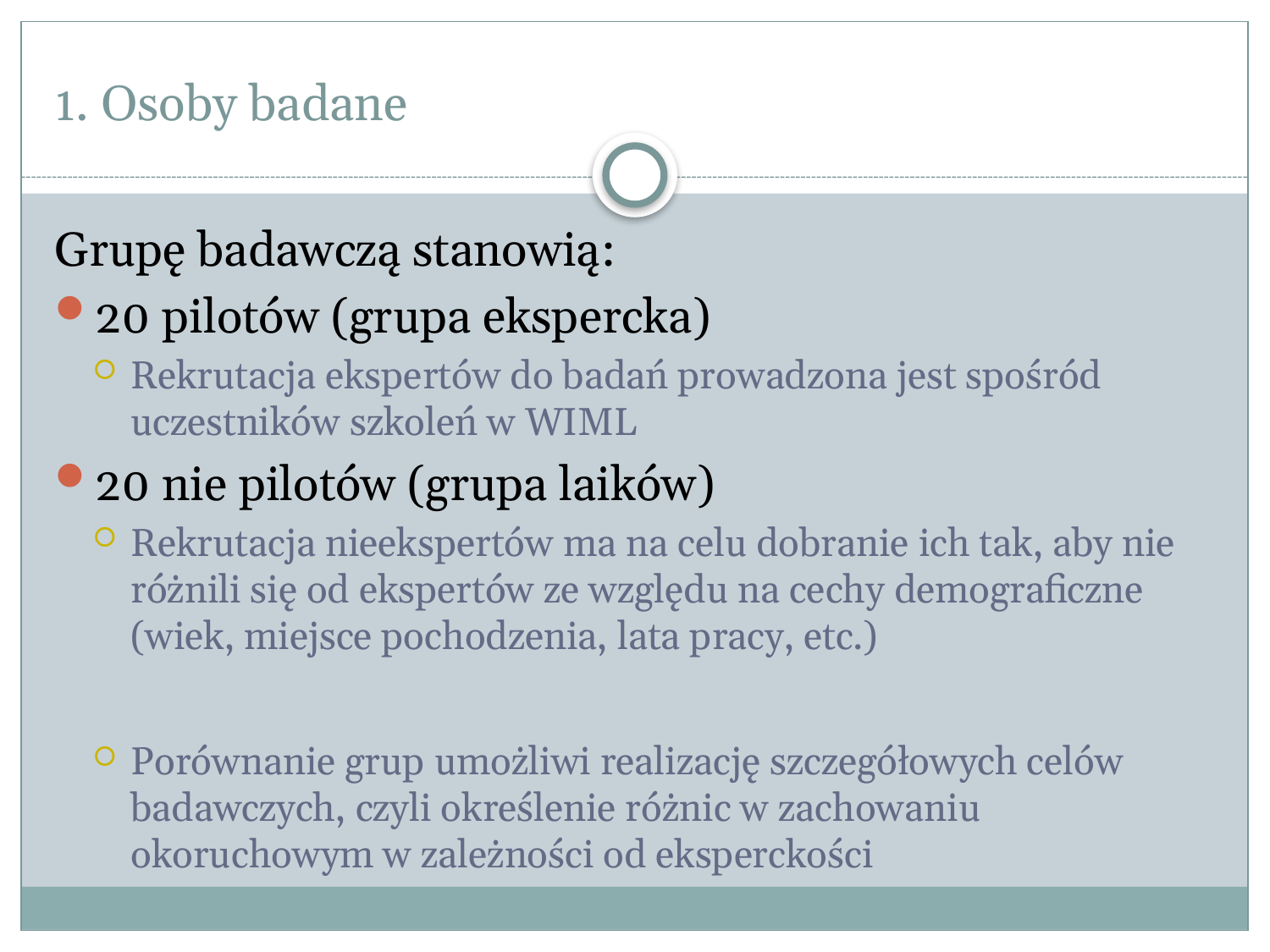

# 1. Osoby badane
Grupę badawczą stanowią:
20 pilotów (grupa ekspercka)
Rekrutacja ekspertów do badań prowadzona jest spośród uczestników szkoleń w WIML
20 nie pilotów (grupa laików)
Rekrutacja nieekspertów ma na celu dobranie ich tak, aby nie różnili się od ekspertów ze względu na cechy demograficzne (wiek, miejsce pochodzenia, lata pracy, etc.)

Porównanie grup umożliwi realizację szczegółowych celów badawczych, czyli określenie różnic w zachowaniu okoruchowym w zależności od eksperckości